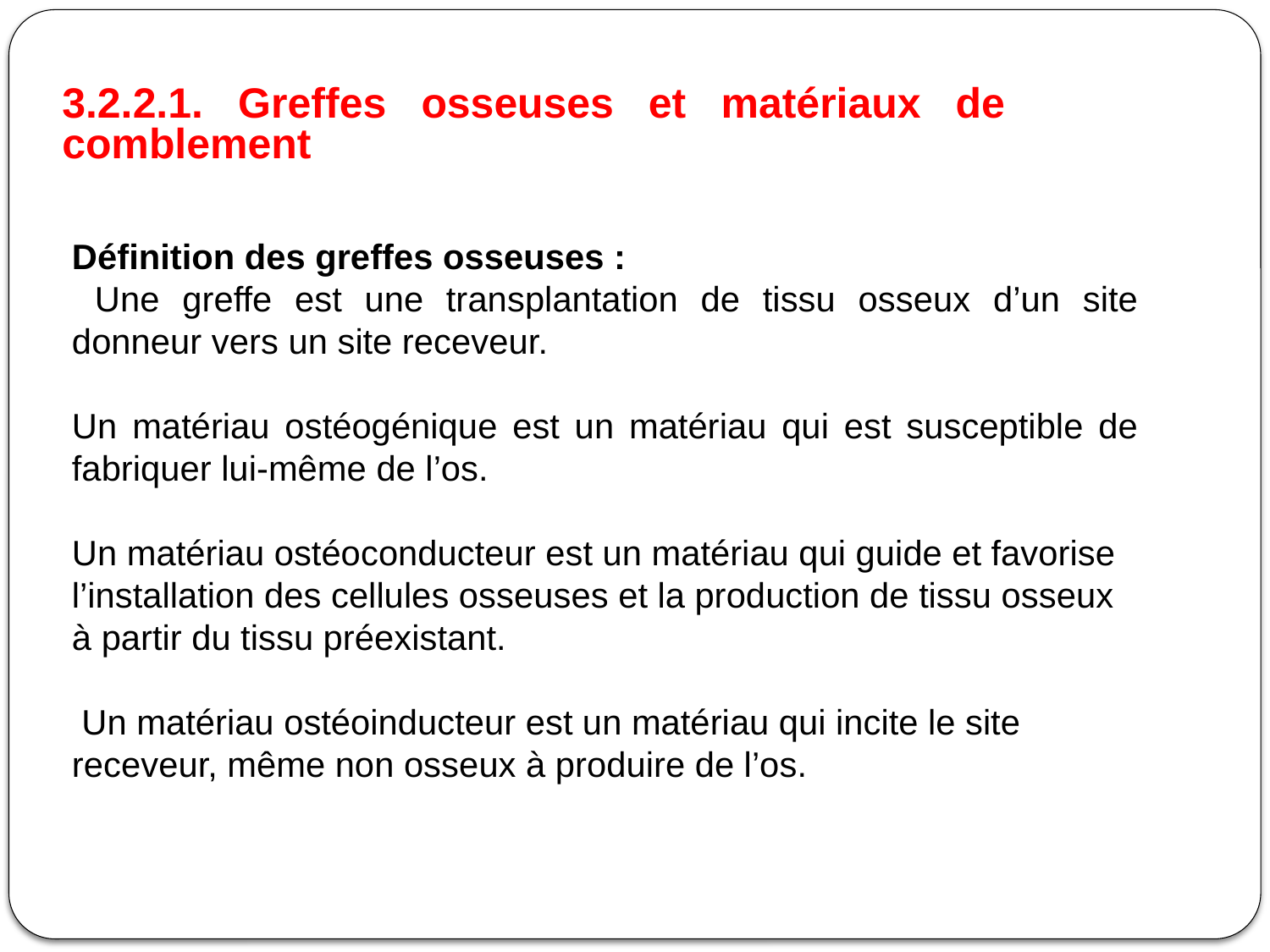

3.2.2.1. Greffes osseuses et matériaux de 	comblement
Définition des greffes osseuses :
 Une greffe est une transplantation de tissu osseux d’un site donneur vers un site receveur.

Un matériau ostéogénique est un matériau qui est susceptible de fabriquer lui-même de l’os.

Un matériau ostéoconducteur est un matériau qui guide et favorise l’installation des cellules osseuses et la production de tissu osseux à partir du tissu préexistant.

 Un matériau ostéoinducteur est un matériau qui incite le site receveur, même non osseux à produire de l’os.